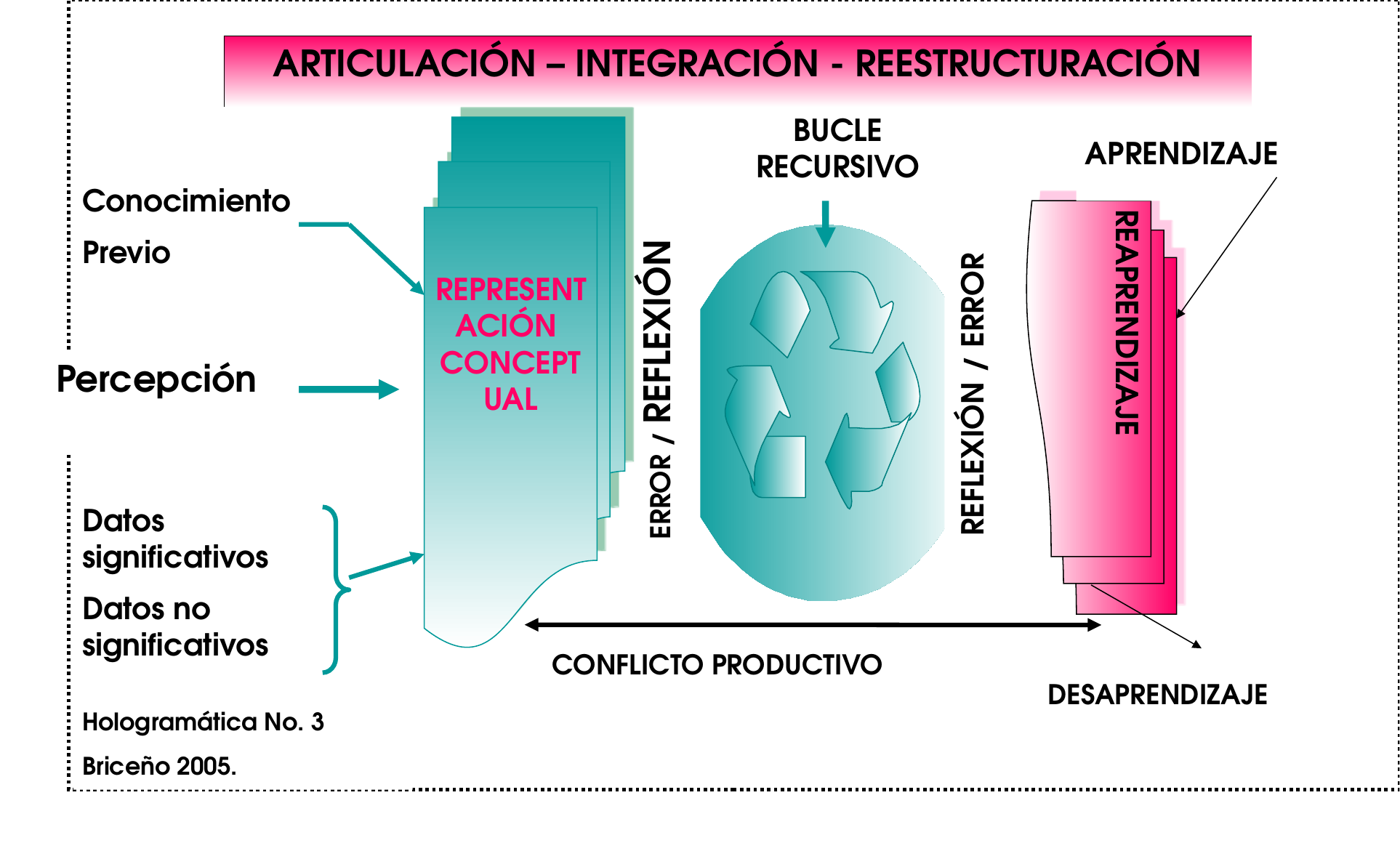

ARTICULACIÓN – INTEGRACIÓN - REESTRUCTURACIÓN
BUCLE RECURSIVO

REPRESENTACIÓN  CONCEPTUAL
APRENDIZAJE
ERROR / REFLEXIÓN
Conocimiento
Previo

REFLEXIÓN / ERROR

REAPRENDIZAJE

Percepción

Datos significativos
Datos no significativos

CONFLICTO PRODUCTIVO
DESAPRENDIZAJE
Hologramática No. 3
Briceño 2005.